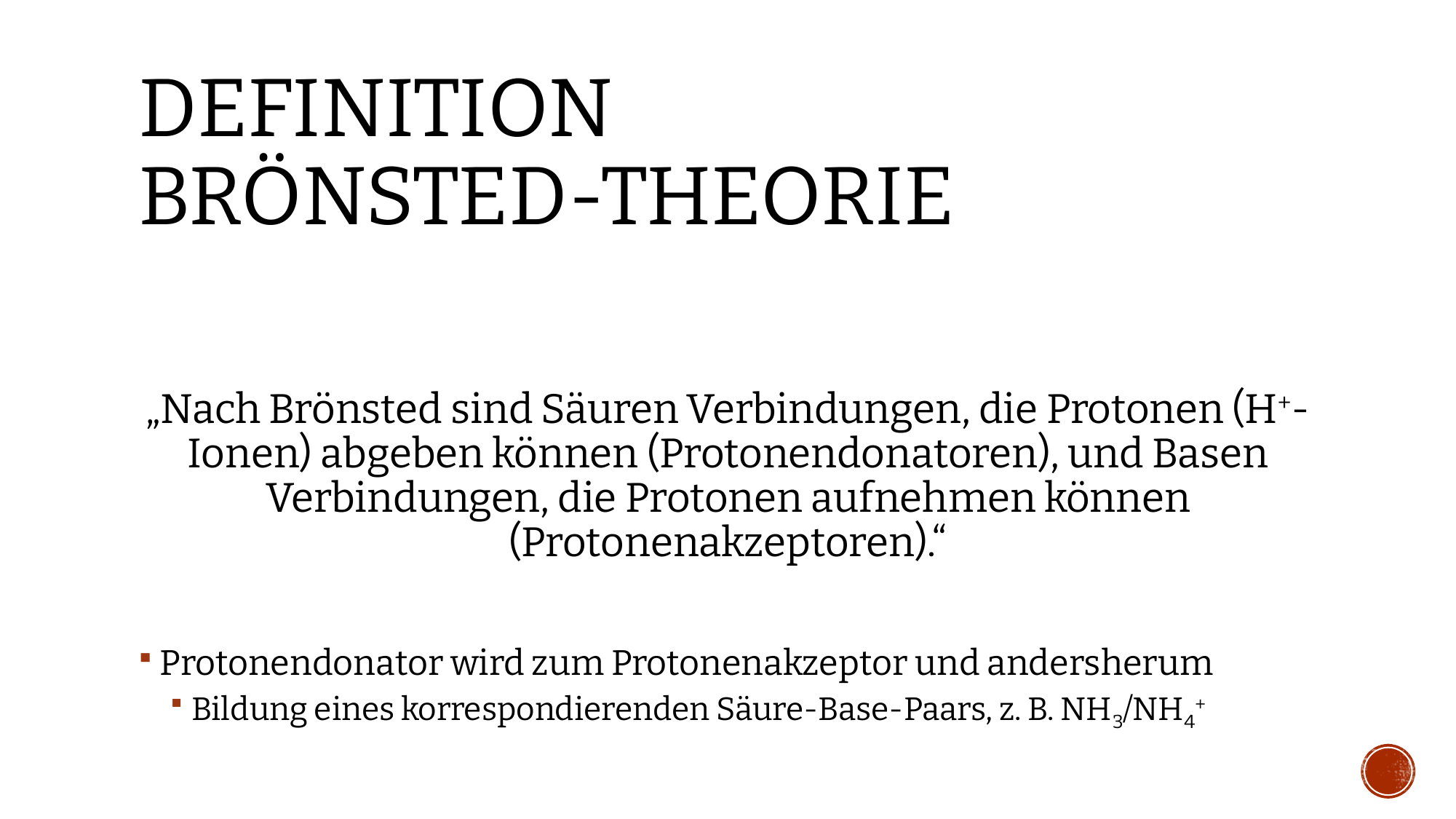

# Definition brönsted-theorie

„Nach Brönsted sind Säuren Verbindungen, die Protonen (H+-Ionen) abgeben können (Protonendonatoren), und Basen Verbindungen, die Protonen aufnehmen können (Protonenakzeptoren).“

Protonendonator wird zum Protonenakzeptor und andersherum
Bildung eines korrespondierenden Säure-Base-Paars, z. B. NH3/NH4+